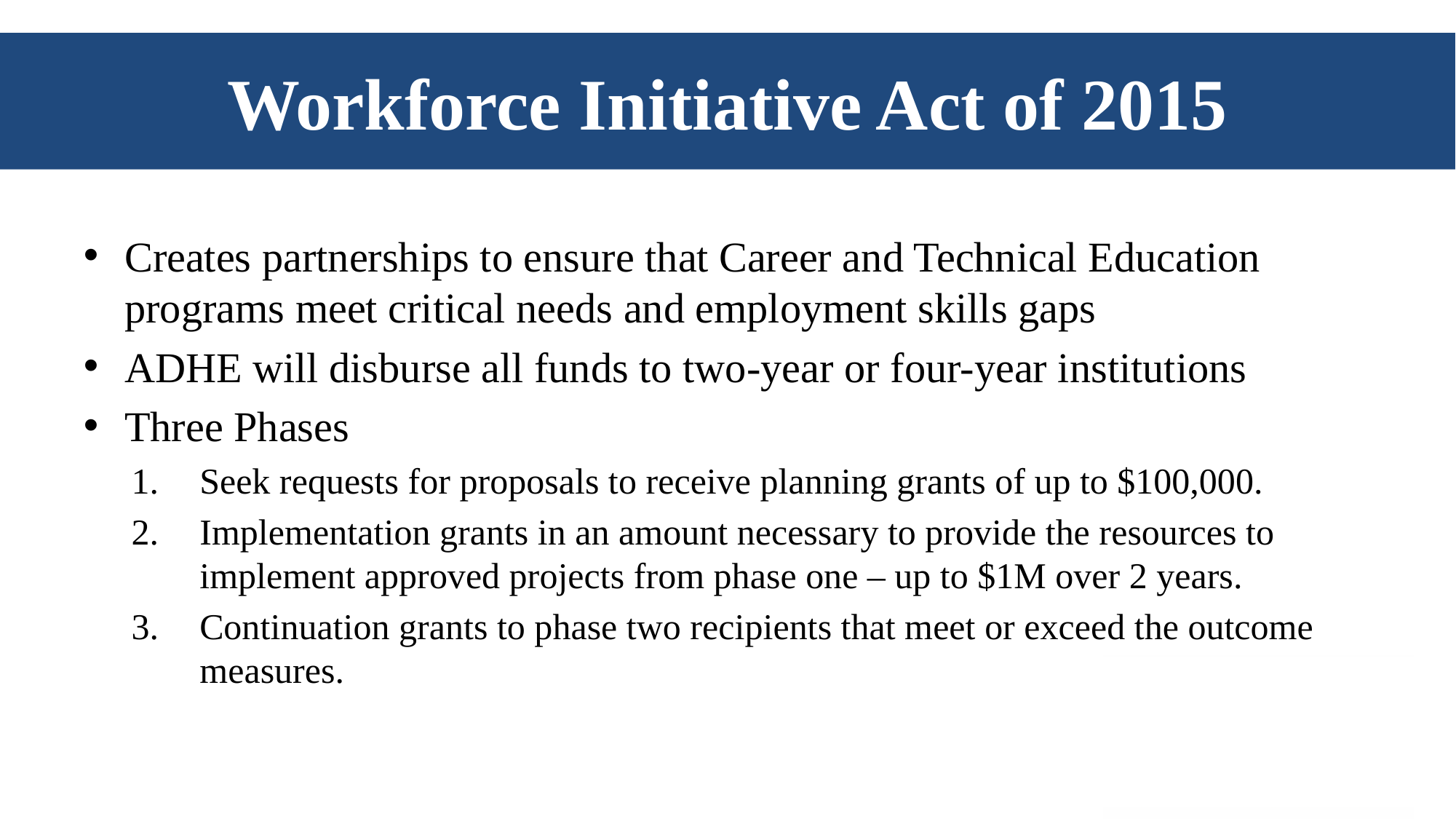

# Workforce Initiative Act of 2015
Creates partnerships to ensure that Career and Technical Education programs meet critical needs and employment skills gaps
ADHE will disburse all funds to two-year or four-year institutions
Three Phases
Seek requests for proposals to receive planning grants of up to $100,000.
Implementation grants in an amount necessary to provide the resources to implement approved projects from phase one – up to $1M over 2 years.
Continuation grants to phase two recipients that meet or exceed the outcome measures.